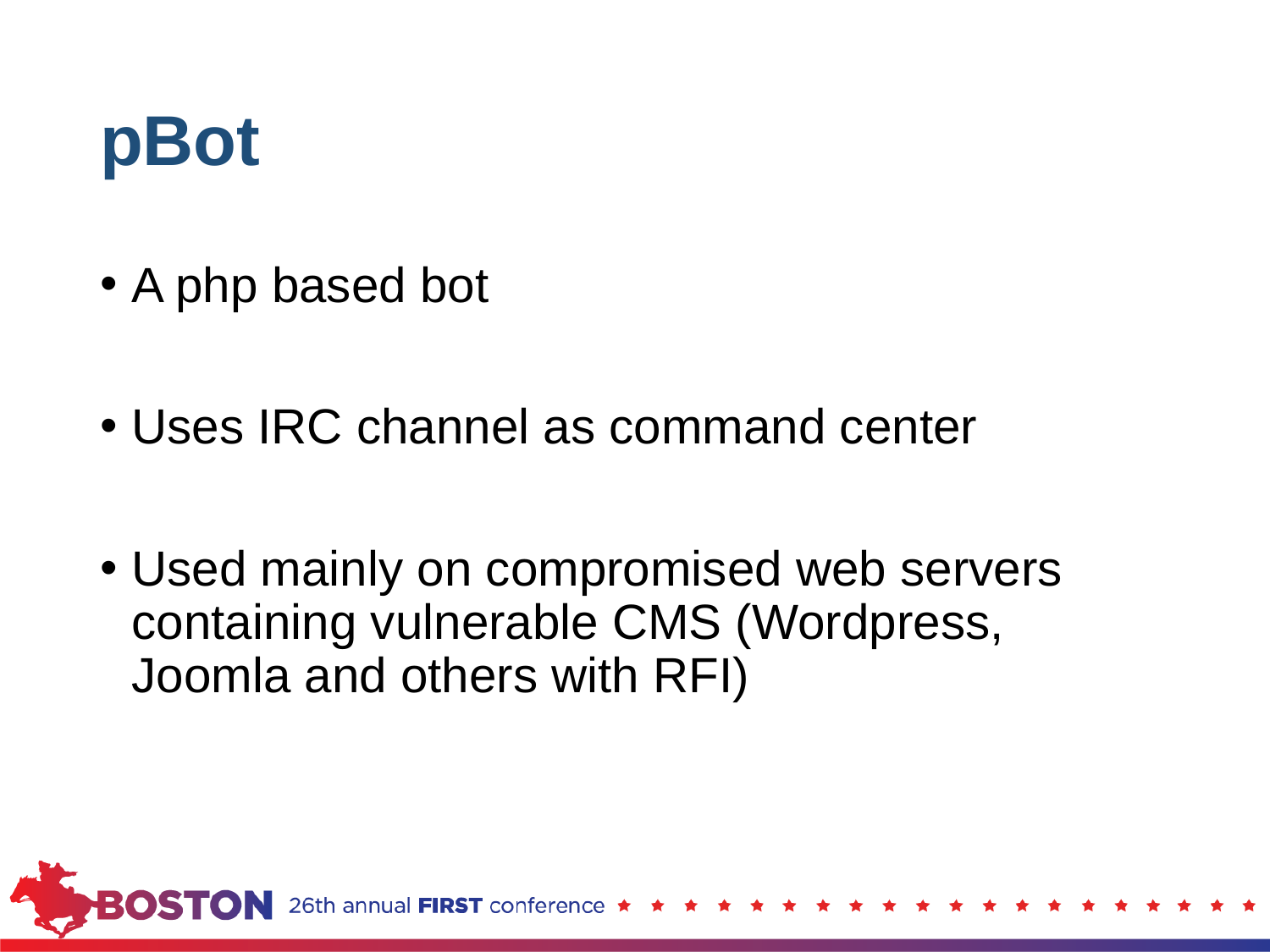

# pBot
A php based bot

Uses IRC channel as command center

Used mainly on compromised web servers containing vulnerable CMS (Wordpress, Joomla and others with RFI)